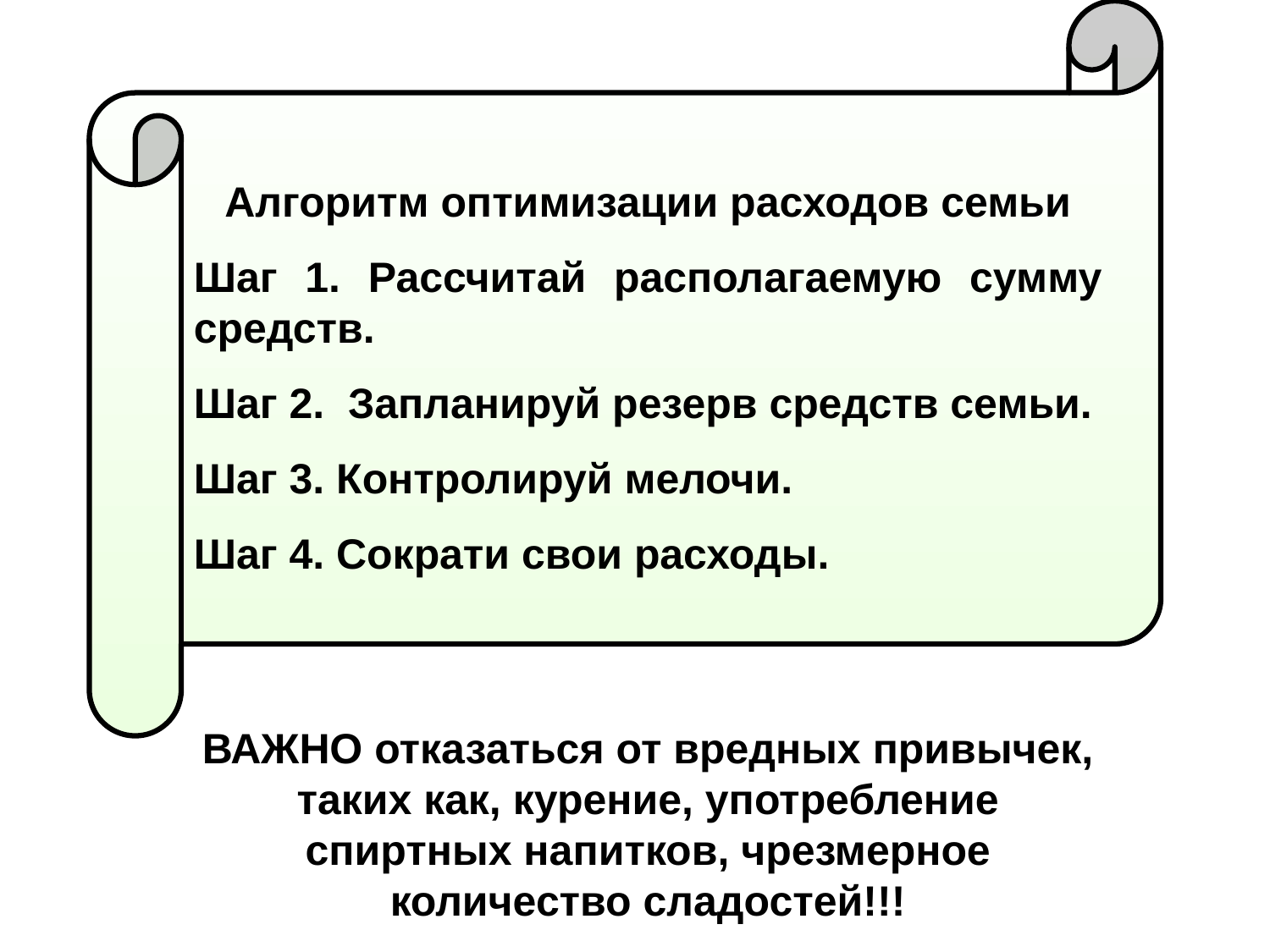

Алгоритм оптимизации расходов семьи
Шаг 1. Рассчитай располагаемую сумму средств.
Шаг 2.  Запланируй резерв средств семьи.
Шаг 3. Контролируй мелочи.
Шаг 4. Сократи свои расходы.

ВАЖНО отказаться от вредных привычек, таких как, курение, употребление спиртных напитков, чрезмерное количество сладостей!!!